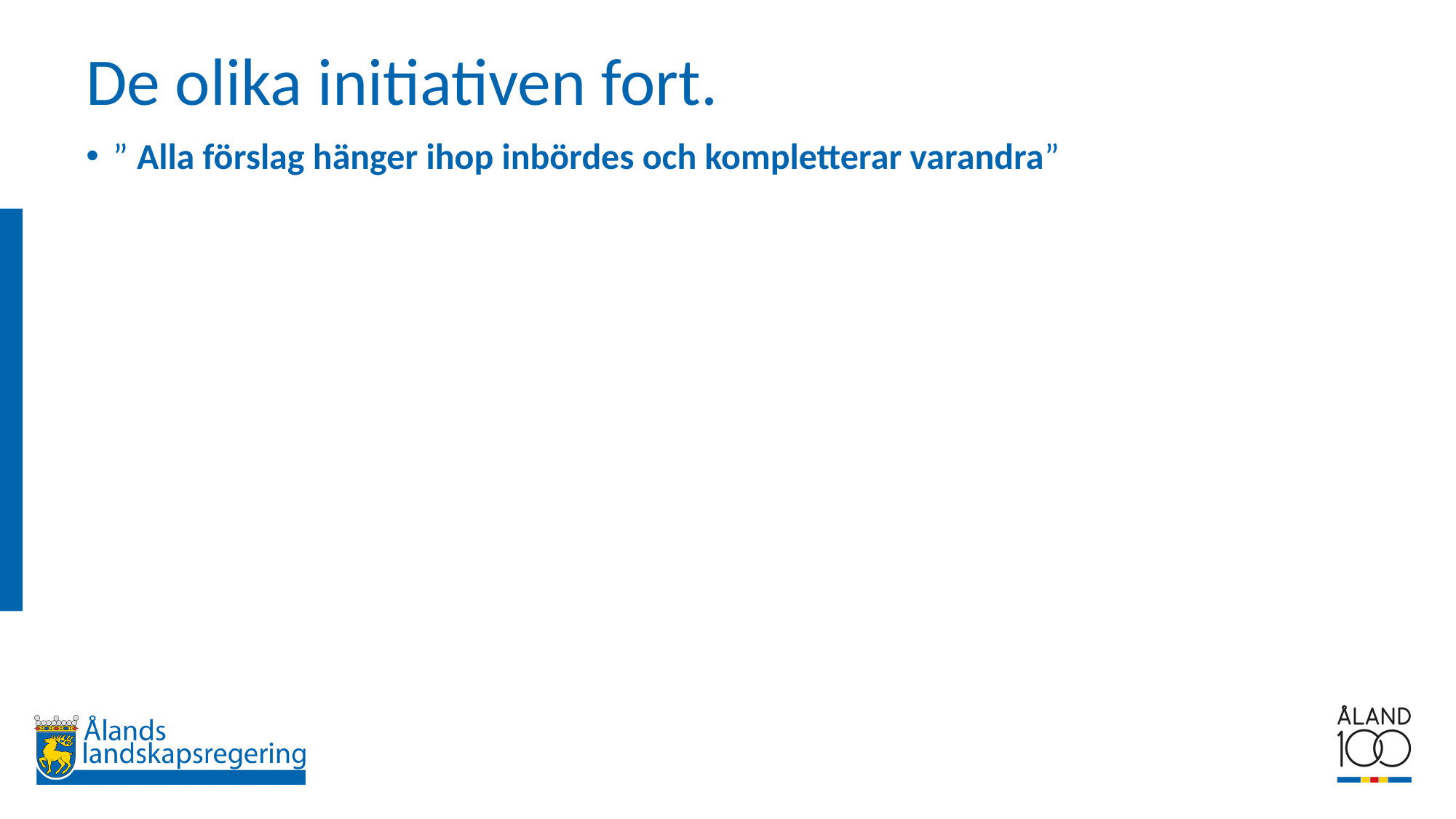

# De olika initiativen fort.
” Alla förslag hänger ihop inbördes och kompletterar varandra”